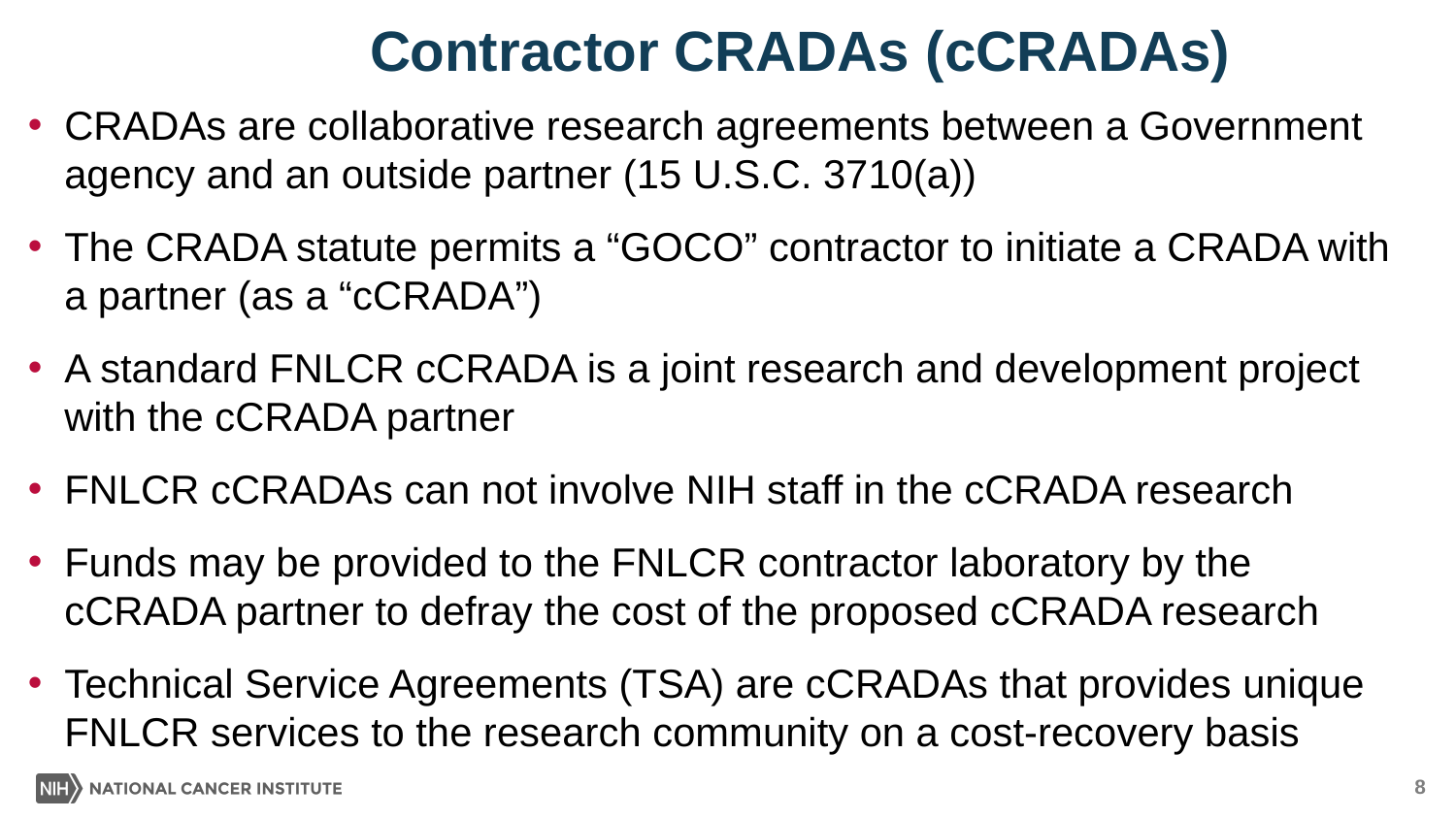

# Contractor CRADAs (cCRADAs)
CRADAs are collaborative research agreements between a Government agency and an outside partner (15 U.S.C. 3710(a))
The CRADA statute permits a “GOCO” contractor to initiate a CRADA with a partner (as a “cCRADA”)
A standard FNLCR cCRADA is a joint research and development project with the cCRADA partner
FNLCR cCRADAs can not involve NIH staff in the cCRADA research
Funds may be provided to the FNLCR contractor laboratory by the cCRADA partner to defray the cost of the proposed cCRADA research
Technical Service Agreements (TSA) are cCRADAs that provides unique FNLCR services to the research community on a cost-recovery basis